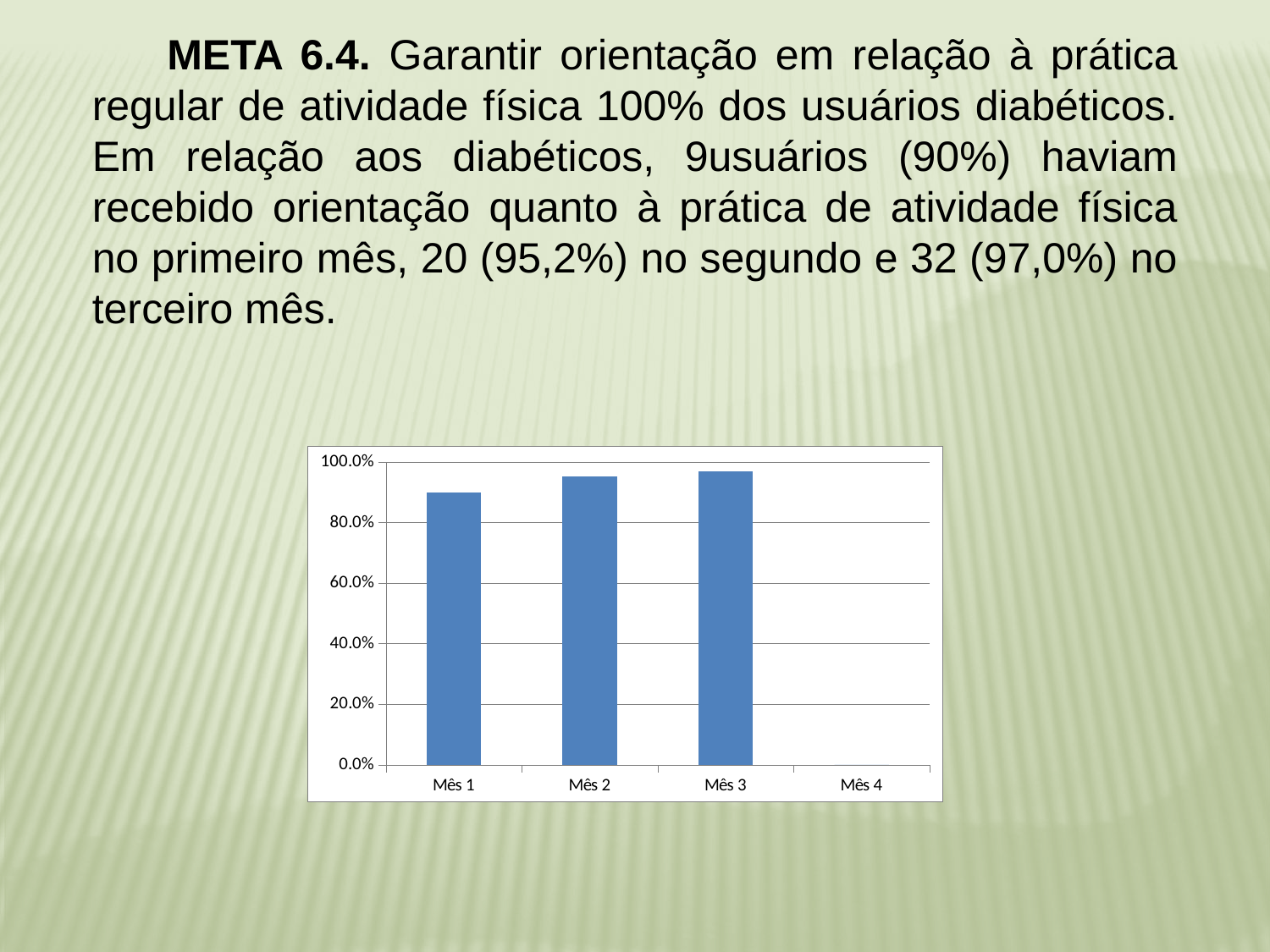

META 6.4. Garantir orientação em relação à prática regular de atividade física 100% dos usuários diabéticos. Em relação aos diabéticos, 9usuários (90%) haviam recebido orientação quanto à prática de atividade física no primeiro mês, 20 (95,2%) no segundo e 32 (97,0%) no terceiro mês.

### Chart

| Category | Proporção de diabéticos que receberam orientação sobre a prática de atividade física regular |
|---|---|
| Mês 1 | 0.9 |
| Mês 2 | 0.9523809523809523 |
| Mês 3 | 0.9696969696969695 |
| Mês 4 | 0.0 |